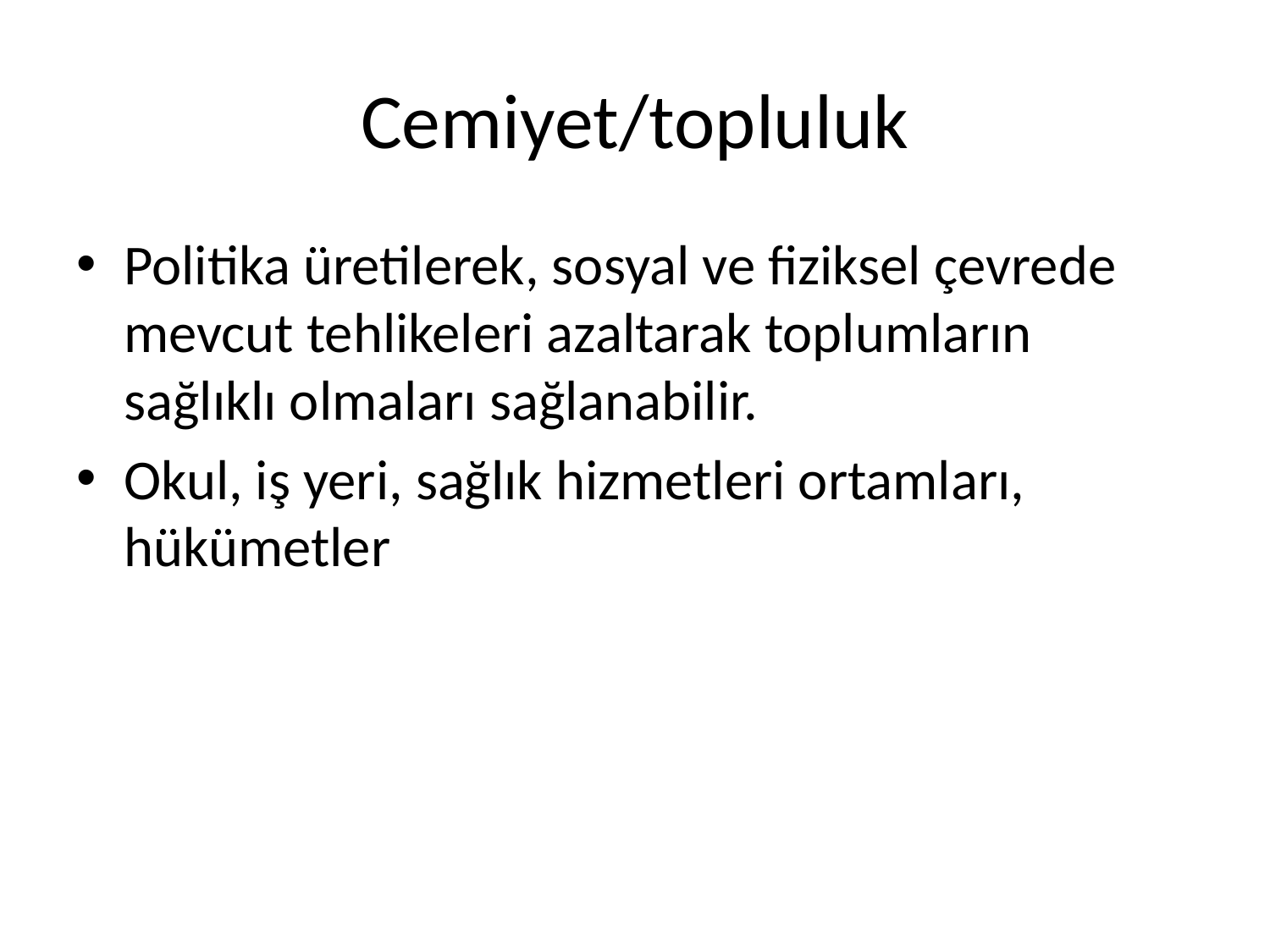

# Cemiyet/topluluk
Politika üretilerek, sosyal ve fiziksel çevrede mevcut tehlikeleri azaltarak toplumların sağlıklı olmaları sağlanabilir.
Okul, iş yeri, sağlık hizmetleri ortamları, hükümetler